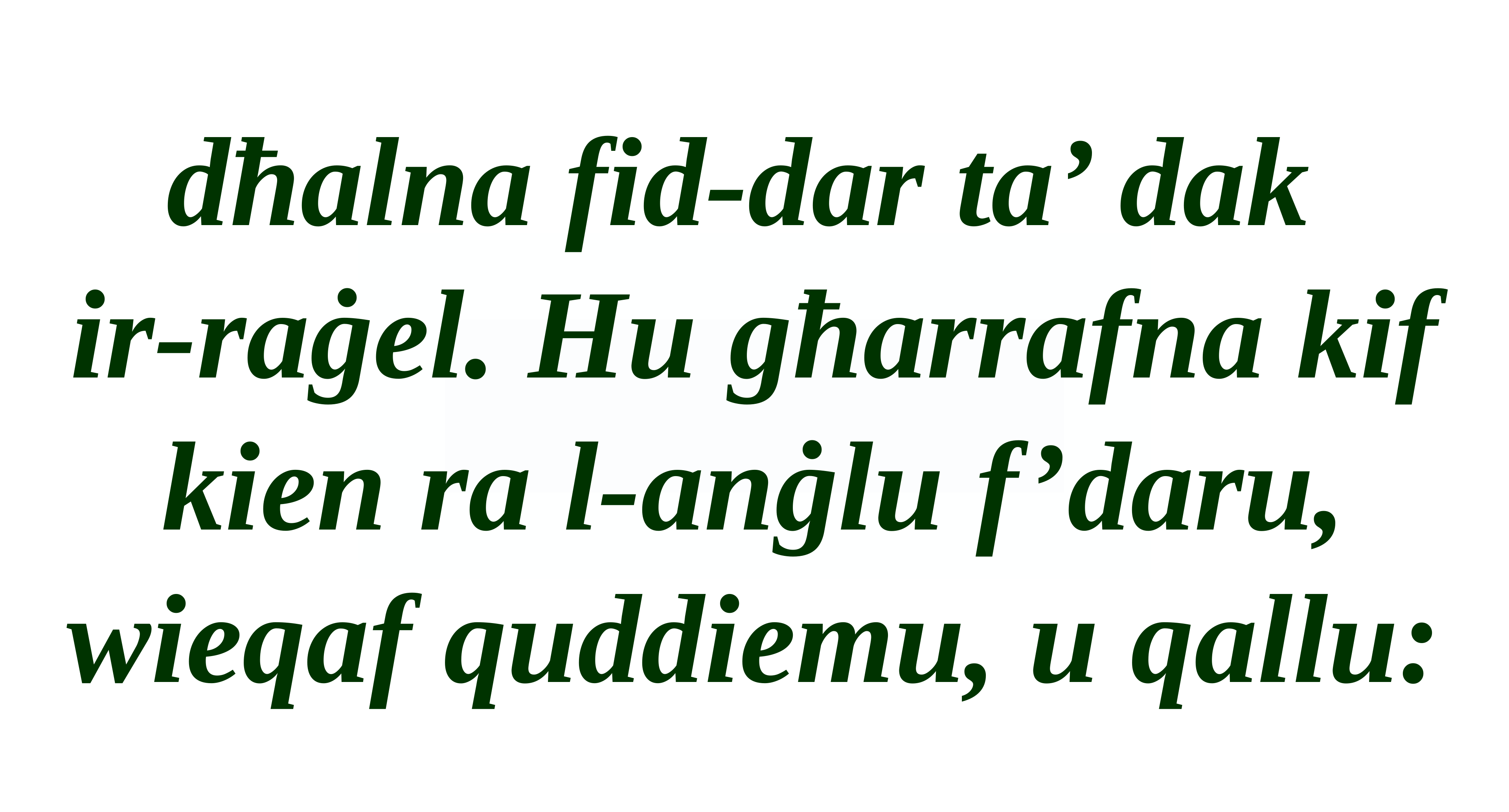

dħalna fid-dar ta’ dak
ir-raġel. Hu għarrafna kif kien ra l-anġlu f’daru, wieqaf quddiemu, u qallu: